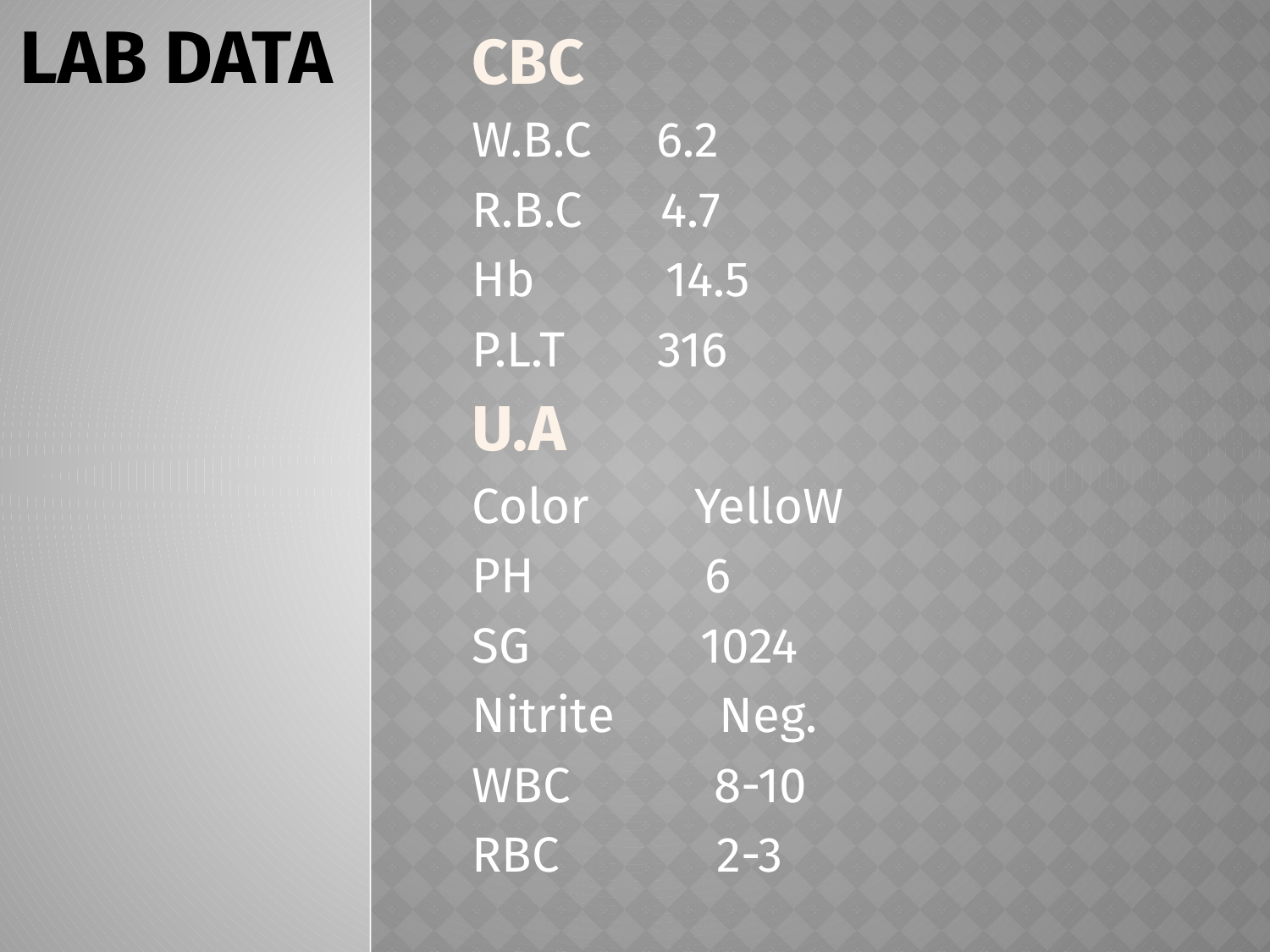

# LAB DATA
CBC
W.B.C     6.2
R.B.C      4.7
Hb          14.5
P.L.T       316
U.A
Color        YelloW
PH             6
SG             1024
Nitrite        Neg.
WBC           8-10
RBC            2-3